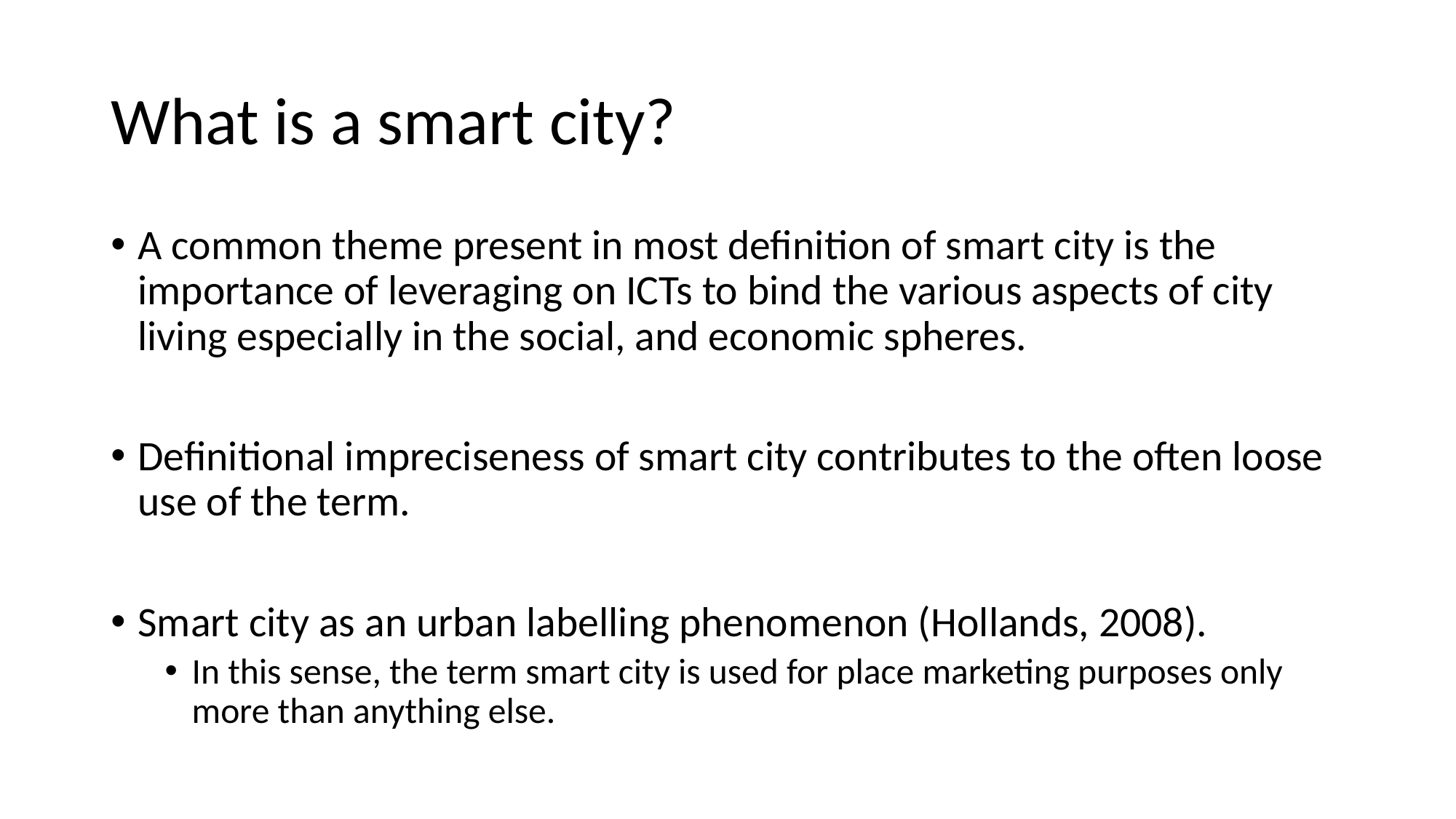

# What is a smart city?
A common theme present in most definition of smart city is the importance of leveraging on ICTs to bind the various aspects of city living especially in the social, and economic spheres.

Definitional impreciseness of smart city contributes to the often loose use of the term.

Smart city as an urban labelling phenomenon (Hollands, 2008).
In this sense, the term smart city is used for place marketing purposes only more than anything else.